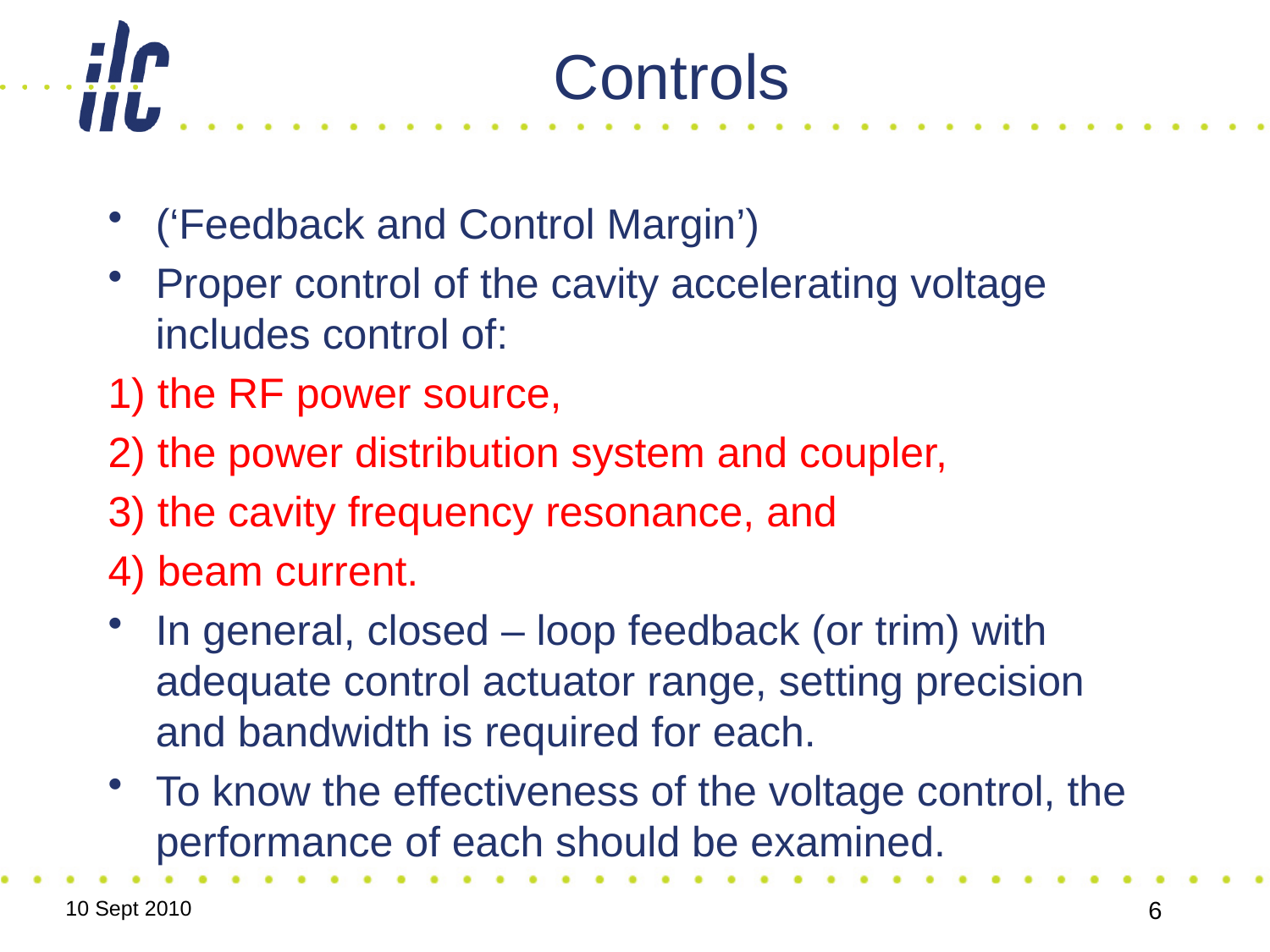

# Controls
(‘Feedback and Control Margin’)
Proper control of the cavity accelerating voltage includes control of:
1) the RF power source,
2) the power distribution system and coupler,
3) the cavity frequency resonance, and
4) beam current.
In general, closed – loop feedback (or trim) with adequate control actuator range, setting precision and bandwidth is required for each.
To know the effectiveness of the voltage control, the performance of each should be examined.
10 Sept 2010
6